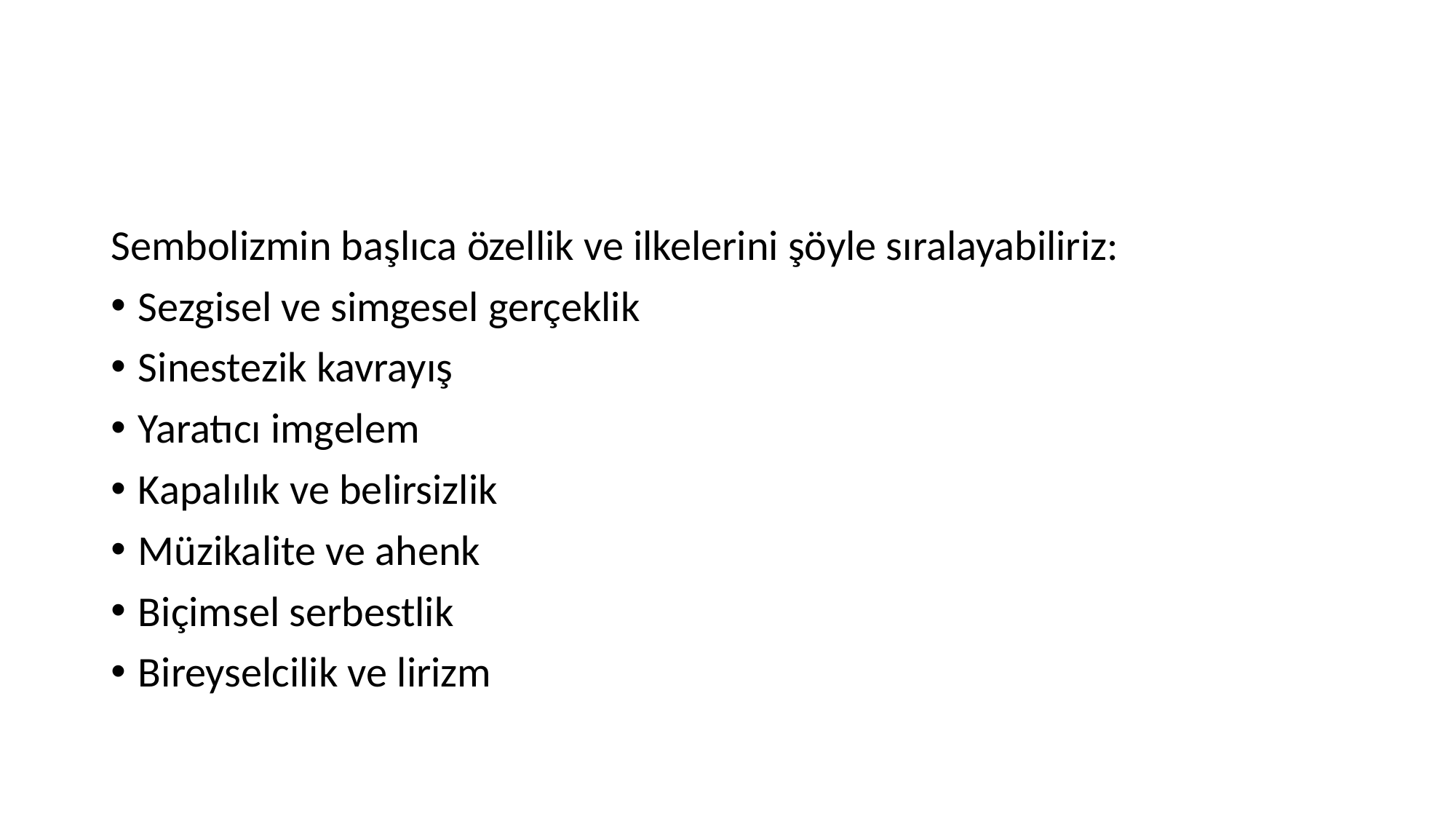

Sembolizmin başlıca özellik ve ilkelerini şöyle sıralayabiliriz:
Sezgisel ve simgesel gerçeklik
Sinestezik kavrayış
Yaratıcı imgelem
Kapalılık ve belirsizlik
Müzikalite ve ahenk
Biçimsel serbestlik
Bireyselcilik ve lirizm